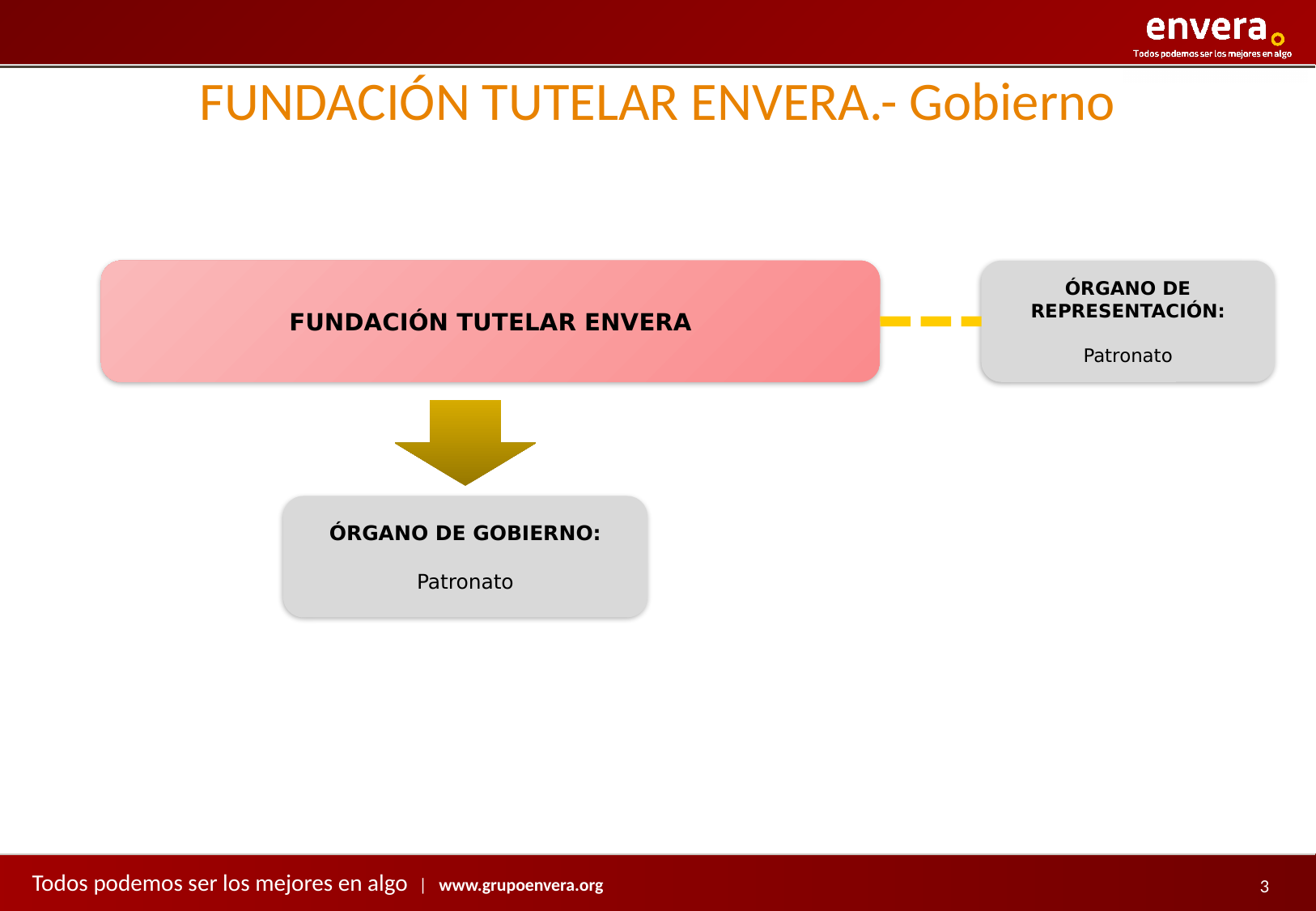

FUNDACIÓN TUTELAR ENVERA.- Gobierno
FUNDACIÓN TUTELAR ENVERA
ÓRGANO DE REPRESENTACIÓN:

Patronato

ÓRGANO DE GOBIERNO:

Patronato